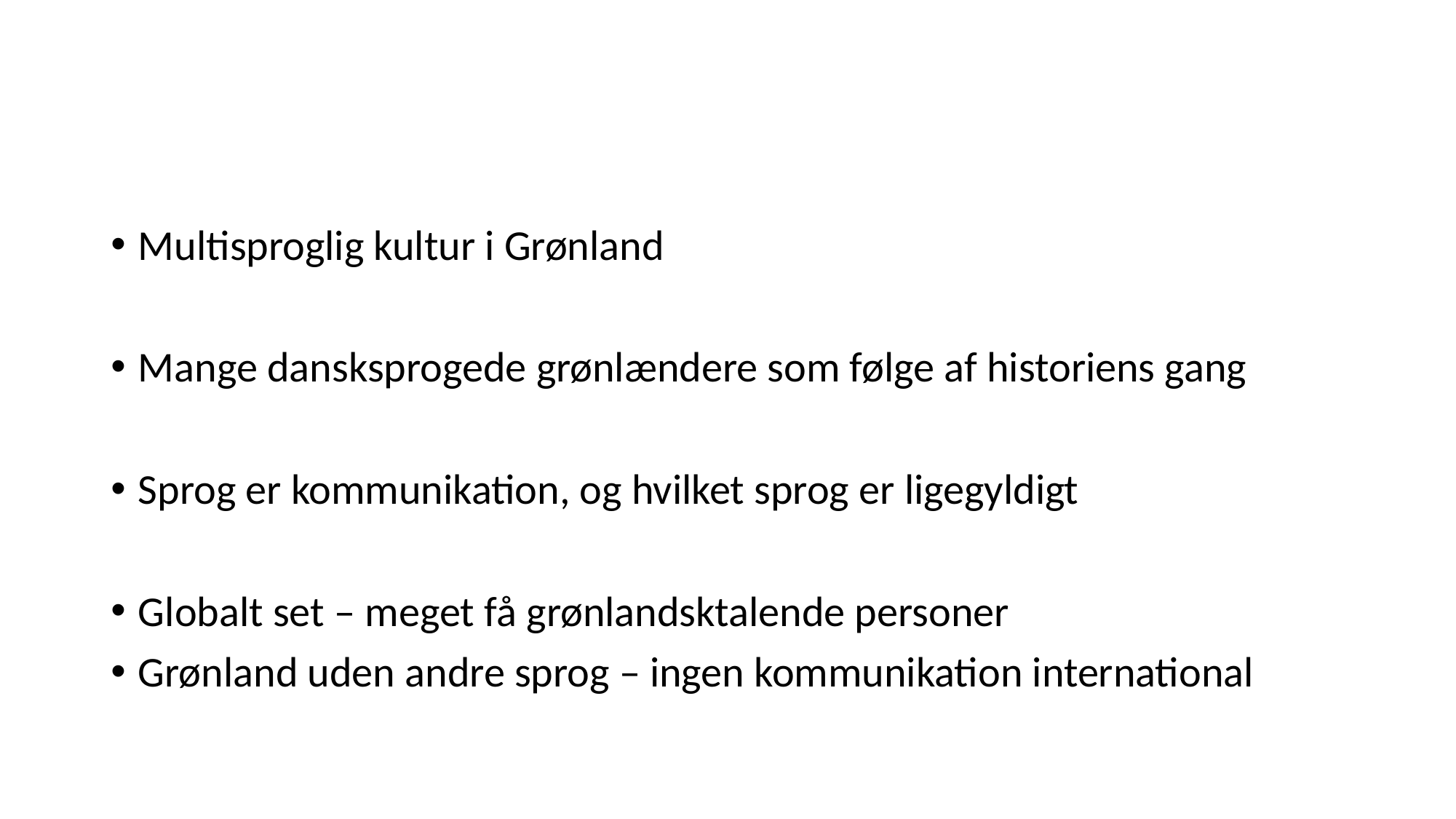

#
Multisproglig kultur i Grønland

Mange dansksprogede grønlændere som følge af historiens gang

Sprog er kommunikation, og hvilket sprog er ligegyldigt

Globalt set – meget få grønlandsktalende personer
Grønland uden andre sprog – ingen kommunikation international